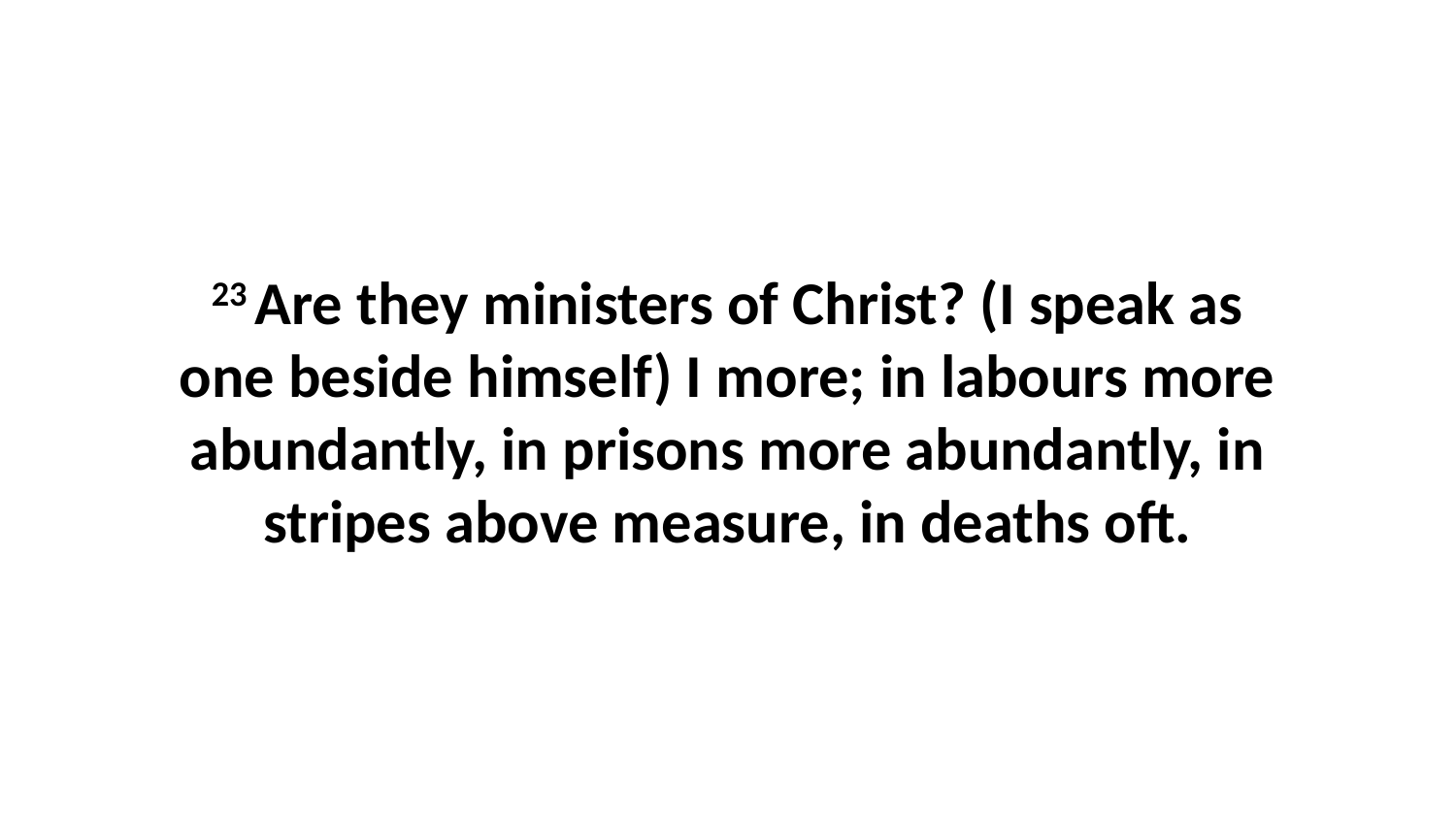

23 Are they ministers of Christ? (I speak as one beside himself) I more; in labours more abundantly, in prisons more abundantly, in stripes above measure, in deaths oft.